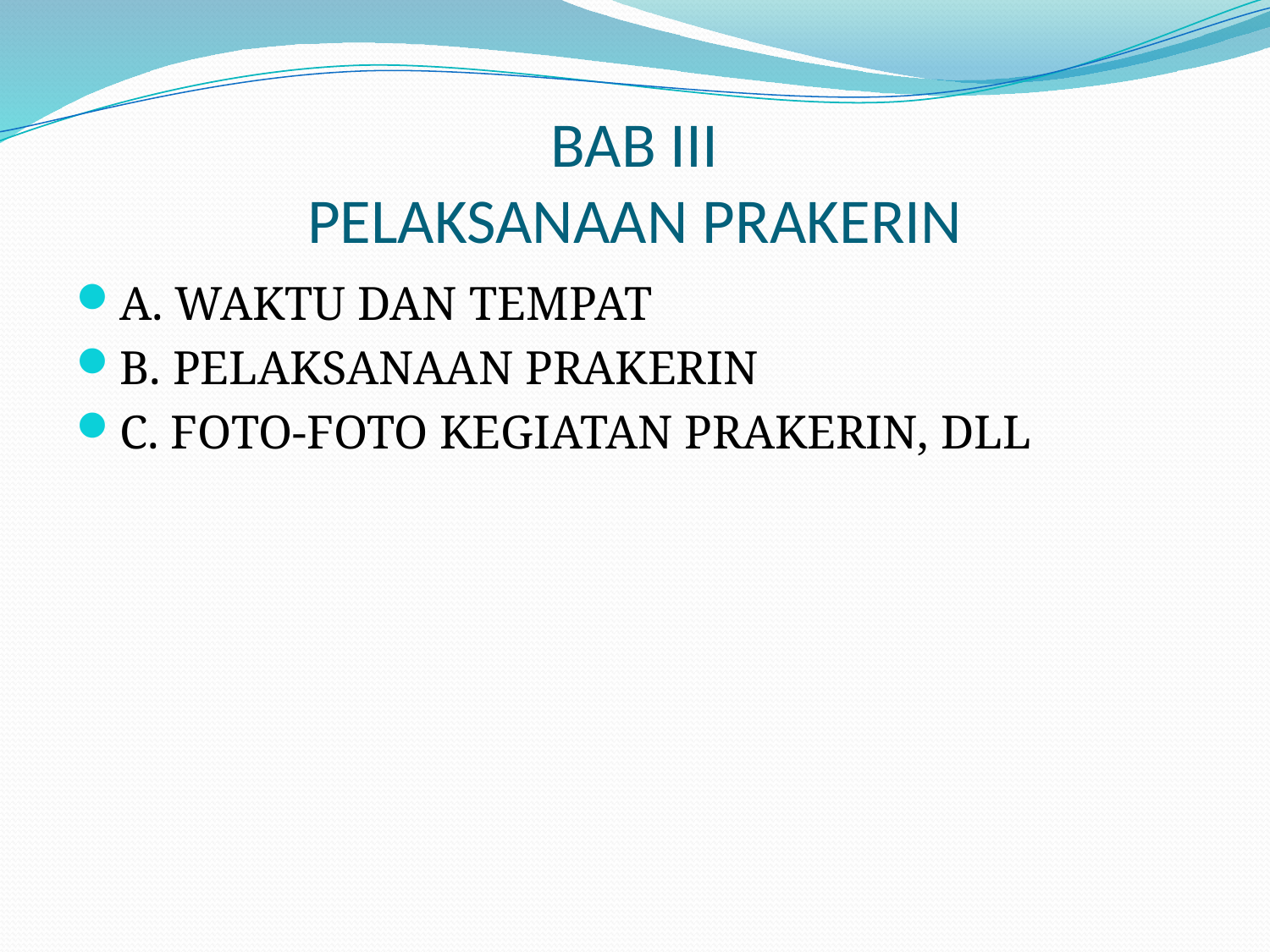

# BAB III PELAKSANAAN PRAKERIN
A. WAKTU DAN TEMPAT
B. PELAKSANAAN PRAKERIN
C. FOTO-FOTO KEGIATAN PRAKERIN, DLL